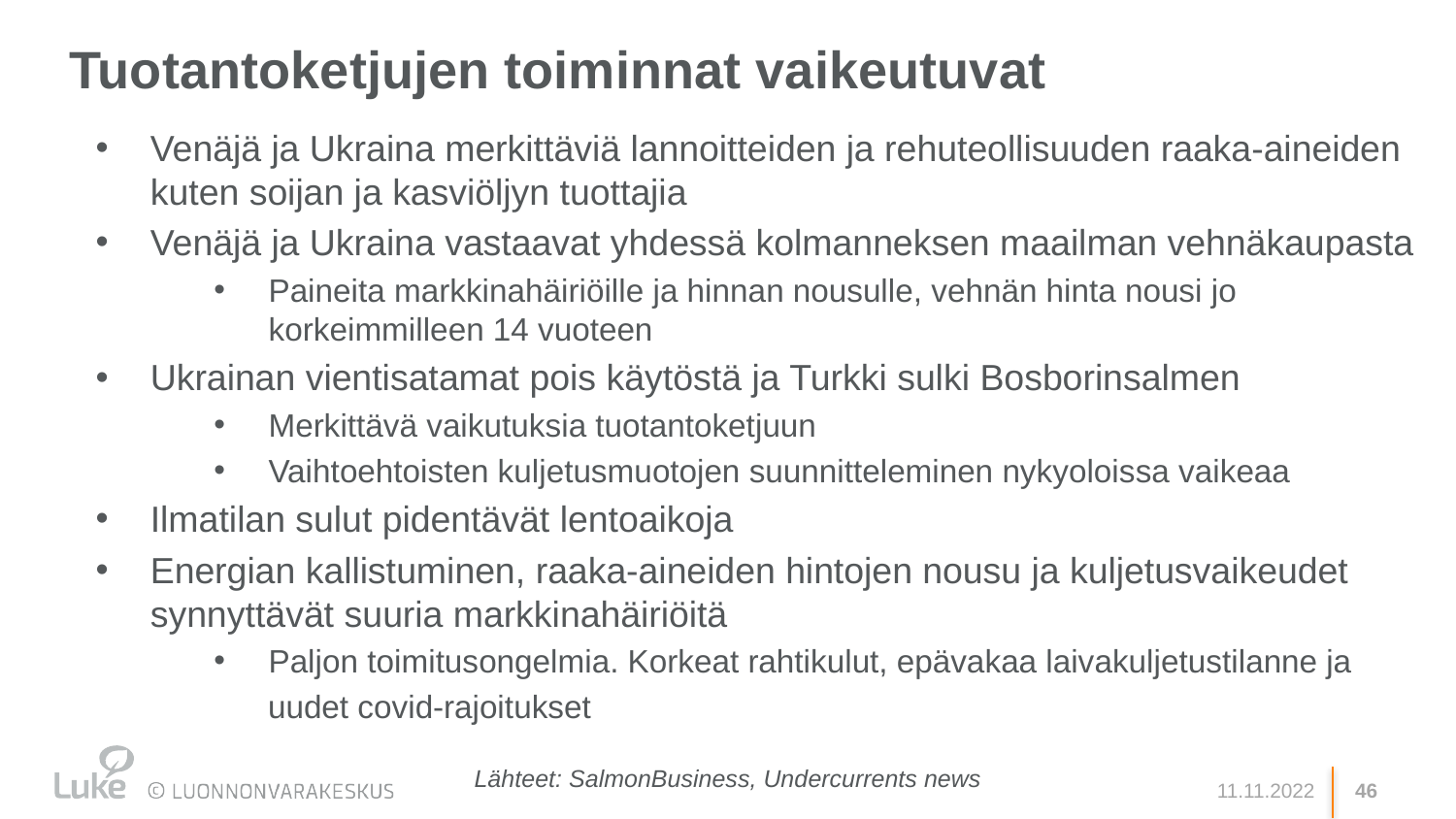

# Tuotantoketjujen toiminnat vaikeutuvat
Venäjä ja Ukraina merkittäviä lannoitteiden ja rehuteollisuuden raaka-aineiden kuten soijan ja kasviöljyn tuottajia
Venäjä ja Ukraina vastaavat yhdessä kolmanneksen maailman vehnäkaupasta
Paineita markkinahäiriöille ja hinnan nousulle, vehnän hinta nousi jo korkeimmilleen 14 vuoteen
Ukrainan vientisatamat pois käytöstä ja Turkki sulki Bosborinsalmen
Merkittävä vaikutuksia tuotantoketjuun
Vaihtoehtoisten kuljetusmuotojen suunnitteleminen nykyoloissa vaikeaa
Ilmatilan sulut pidentävät lentoaikoja
Energian kallistuminen, raaka-aineiden hintojen nousu ja kuljetusvaikeudet synnyttävät suuria markkinahäiriöitä
Paljon toimitusongelmia. Korkeat rahtikulut, epävakaa laivakuljetustilanne ja
      uudet covid-rajoitukset

Lähteet: SalmonBusiness, Undercurrents news
11.11.2022